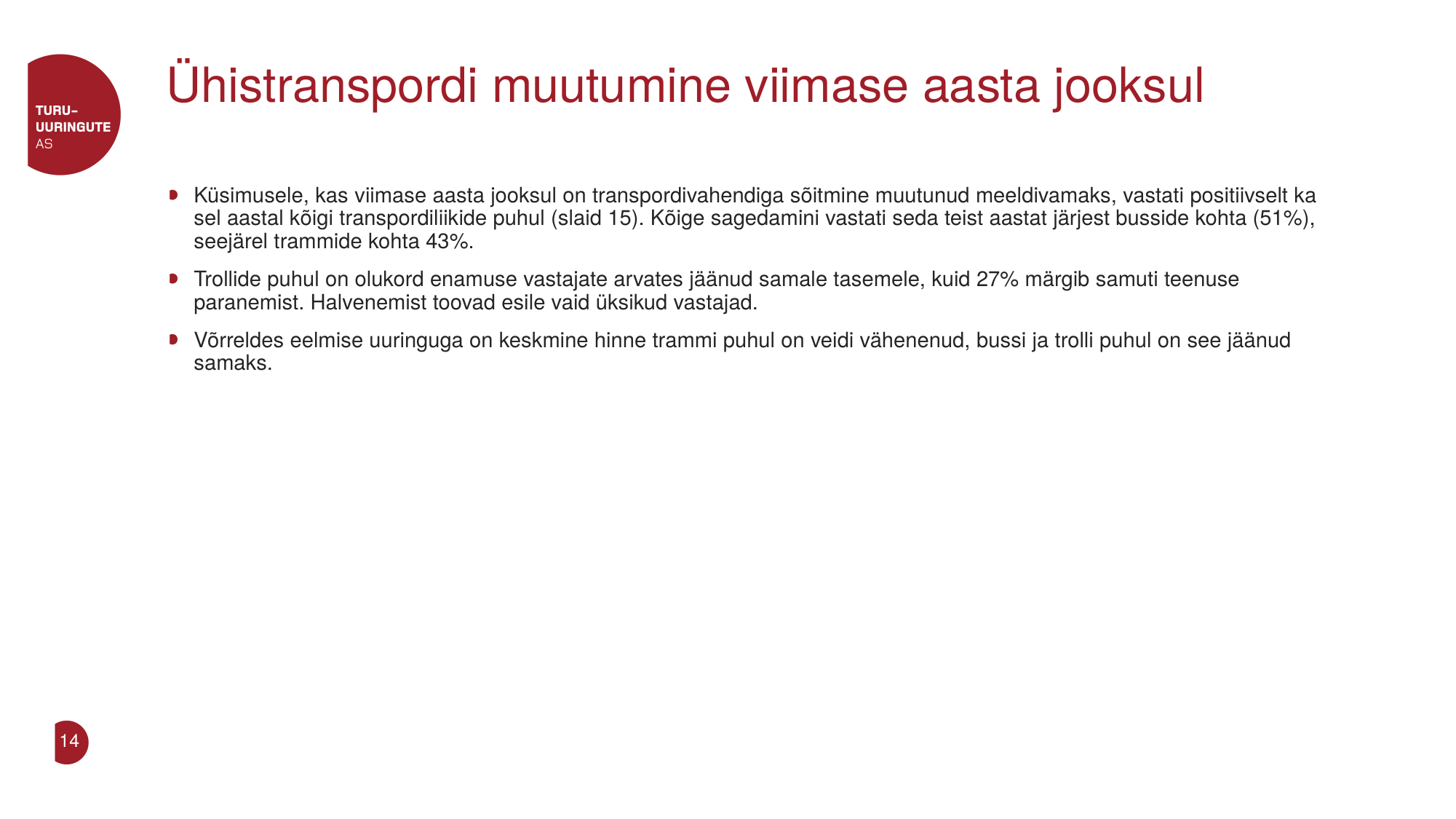

# Ühistranspordi muutumine viimase aasta jooksul
Küsimusele, kas viimase aasta jooksul on transpordivahendiga sõitmine muutunud meeldivamaks, vastati positiivselt ka sel aastal kõigi transpordiliikide puhul (slaid 15). Kõige sagedamini vastati seda teist aastat järjest busside kohta (51%), seejärel trammide kohta 43%.
Trollide puhul on olukord enamuse vastajate arvates jäänud samale tasemele, kuid 27% märgib samuti teenuse paranemist. Halvenemist toovad esile vaid üksikud vastajad.
Võrreldes eelmise uuringuga on keskmine hinne trammi puhul on veidi vähenenud, bussi ja trolli puhul on see jäänud samaks.